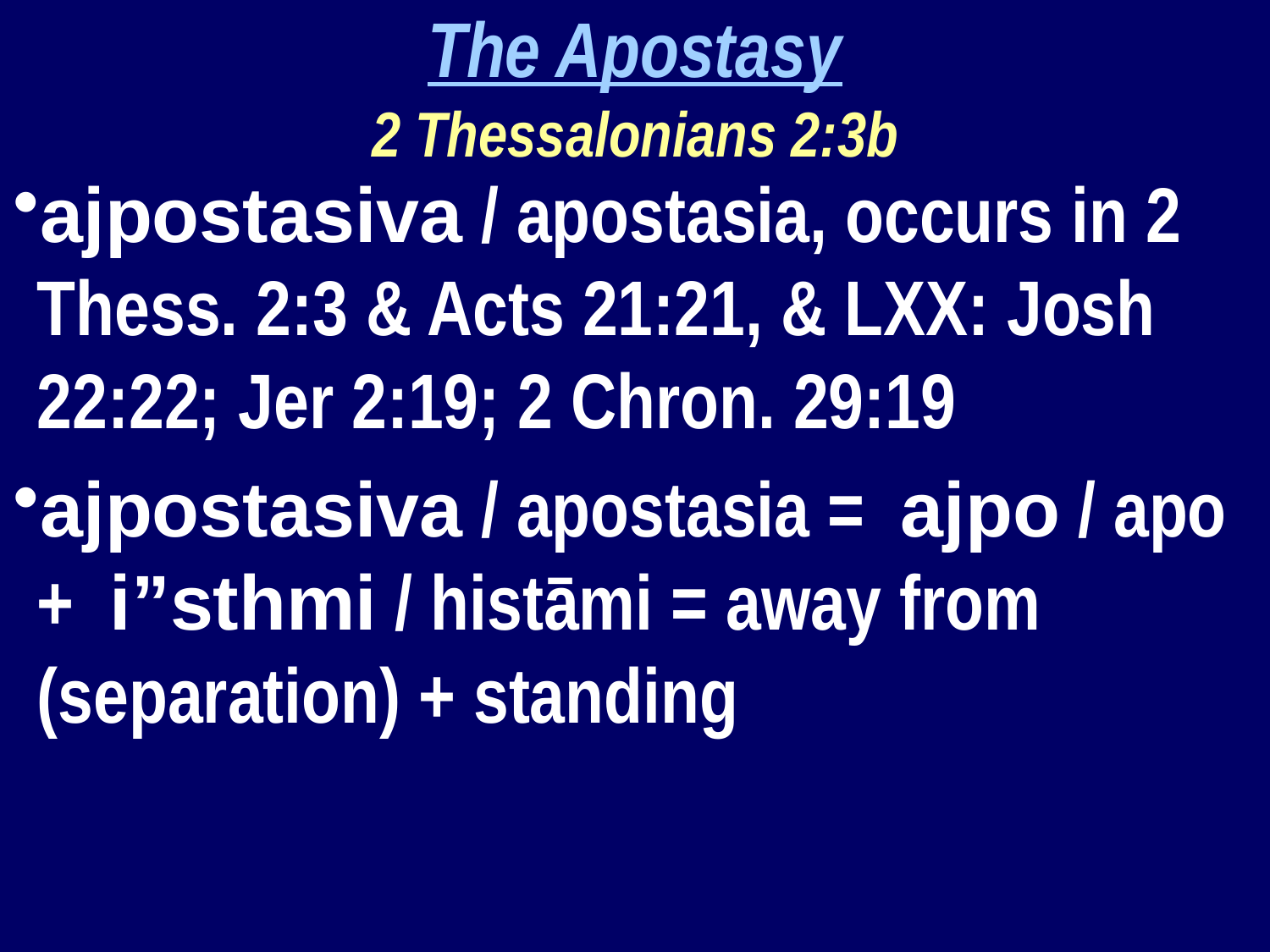

The Apostasy
2 Thessalonians 2:3b
ajpostasiva / apostasia, occurs in 2 Thess. 2:3 & Acts 21:21, & LXX: Josh 22:22; Jer 2:19; 2 Chron. 29:19
ajpostasiva / apostasia =  ajpo / apo +  i”sthmi / histāmi = away from (separation) + standing